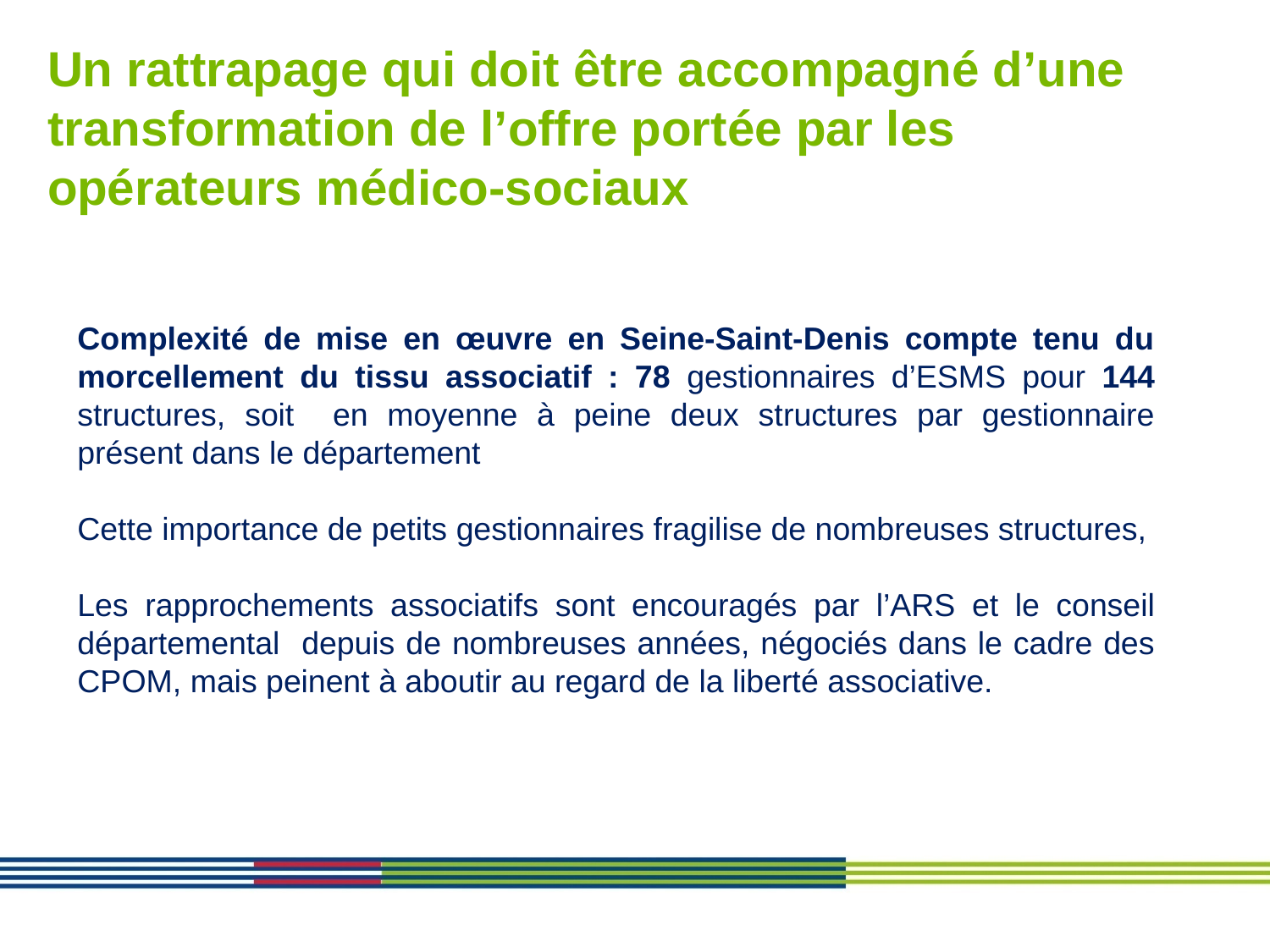

Un rattrapage qui doit être accompagné d’une transformation de l’offre portée par les opérateurs médico-sociaux

Complexité de mise en œuvre en Seine-Saint-Denis compte tenu du morcellement du tissu associatif : 78 gestionnaires d’ESMS pour 144 structures, soit  en moyenne à peine deux structures par gestionnaire présent dans le département

Cette importance de petits gestionnaires fragilise de nombreuses structures,

Les rapprochements associatifs sont encouragés par l’ARS et le conseil départemental  depuis de nombreuses années, négociés dans le cadre des CPOM, mais peinent à aboutir au regard de la liberté associative.